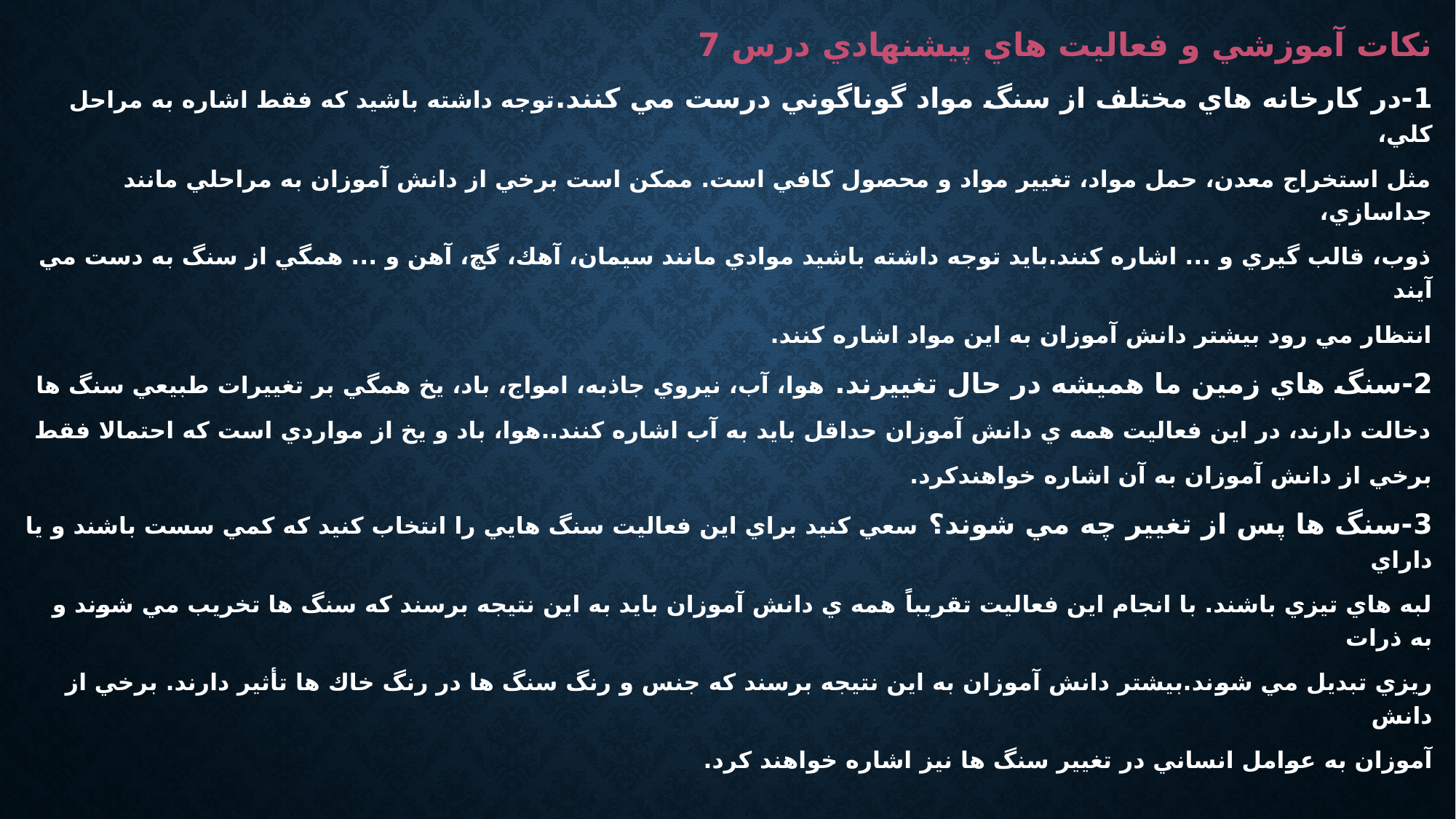

نكات آموزشي و فعاليت هاي پيشنهادي درس 7
1-در كارخانه هاي مختلف از سنگ مواد گوناگوني درست مي كنند.توجه داشته باشيد كه فقط اشاره به مراحل كلي،
مثل استخراج معدن، حمل مواد، تغيير مواد و محصول كافي است. ممكن است برخي از دانش آموزان به مراحلي مانند جداسازي،
ذوب، قالب گيري و ... اشاره كنند.بايد توجه داشته باشيد موادي مانند سيمان، آهك، گچ، آهن و ... همگي از سنگ به دست مي آيند
انتظار مي رود بيشتر دانش آموزان به اين مواد اشاره كنند.
2-سنگ هاي زمين ما هميشه در حال تغييرند. هوا، آب، نيروي جاذبه، امواج، باد، يخ همگي بر تغييرات طبيعي سنگ ها
دخالت دارند، در اين فعاليت همه ي دانش آموزان حداقل بايد به آب اشاره كنند..هوا، باد و يخ از مواردي است كه احتمالا فقط
برخي از دانش آموزان به آن اشاره خواهندكرد.
3-سنگ ها پس از تغيير چه مي شوند؟ سعي كنيد براي اين فعاليت سنگ هايي را انتخاب كنيد كه كمي سست باشند و يا داراي
لبه هاي تيزي باشند. با انجام اين فعاليت تقريباً همه ي دانش آموزان بايد به اين نتيجه برسند كه سنگ ها تخريب مي شوند و به ذرات
ريزي تبديل مي شوند.بيشتر دانش آموزان به اين نتيجه برسند كه جنس و رنگ سنگ ها در رنگ خاك ها تأثير دارند. برخي از دانش
آموزان به عوامل انساني در تغيير سنگ ها نیز اشاره خواهند كرد.